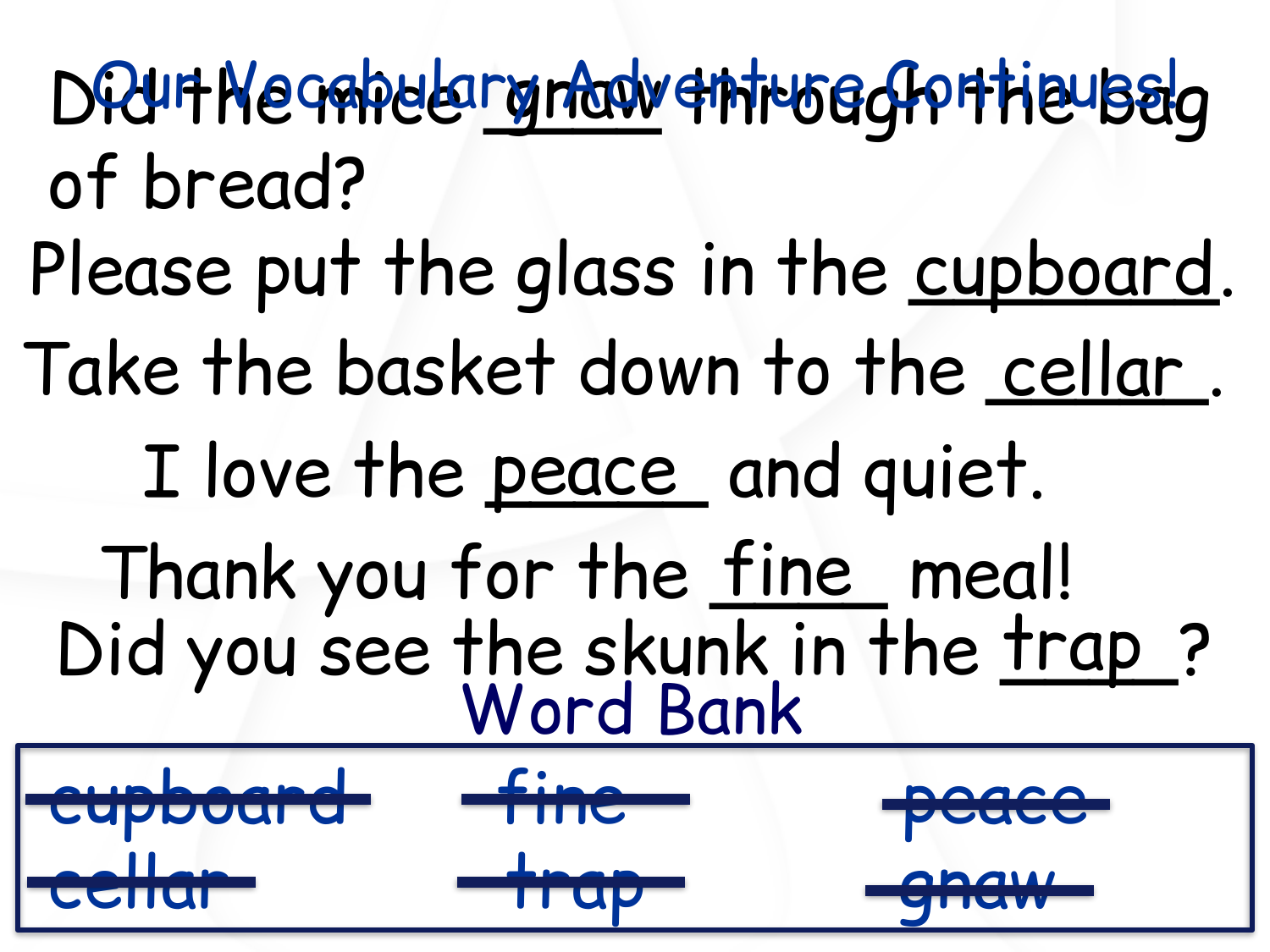

Our Vocabulary Adventure Continues!

gnaw
Did the mice ____ through the bag of bread?
Please put the glass in the _______.
cupboard
Take the basket down to the _____.
cellar
peace
I love the _____ and quiet.
fine
Thank you for the ____ meal!
trap
Did you see the skunk in the ____?
Word Bank

cupboard       fine             peace
cellar             trap            gnaw